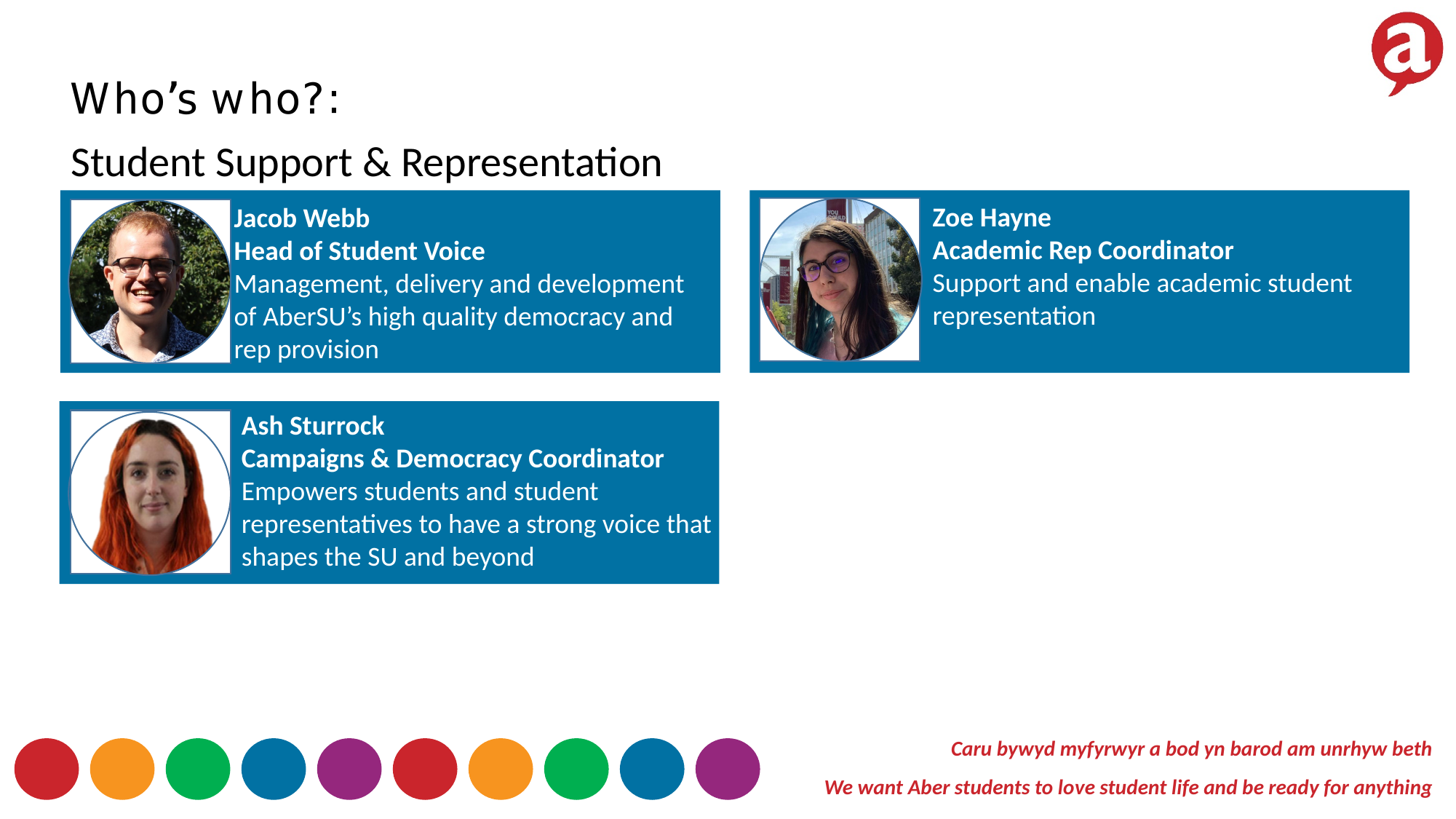

Who’s who?:
Student Support & Representation

Zoe Hayne
Academic Rep Coordinator
Support and enable academic student representation
Jacob Webb
Head of Student Voice
Management, delivery and development of AberSU’s high quality democracy and rep provision

Ash Sturrock
Campaigns & Democracy Coordinator Empowers students and student representatives to have a strong voice that shapes the SU and beyond